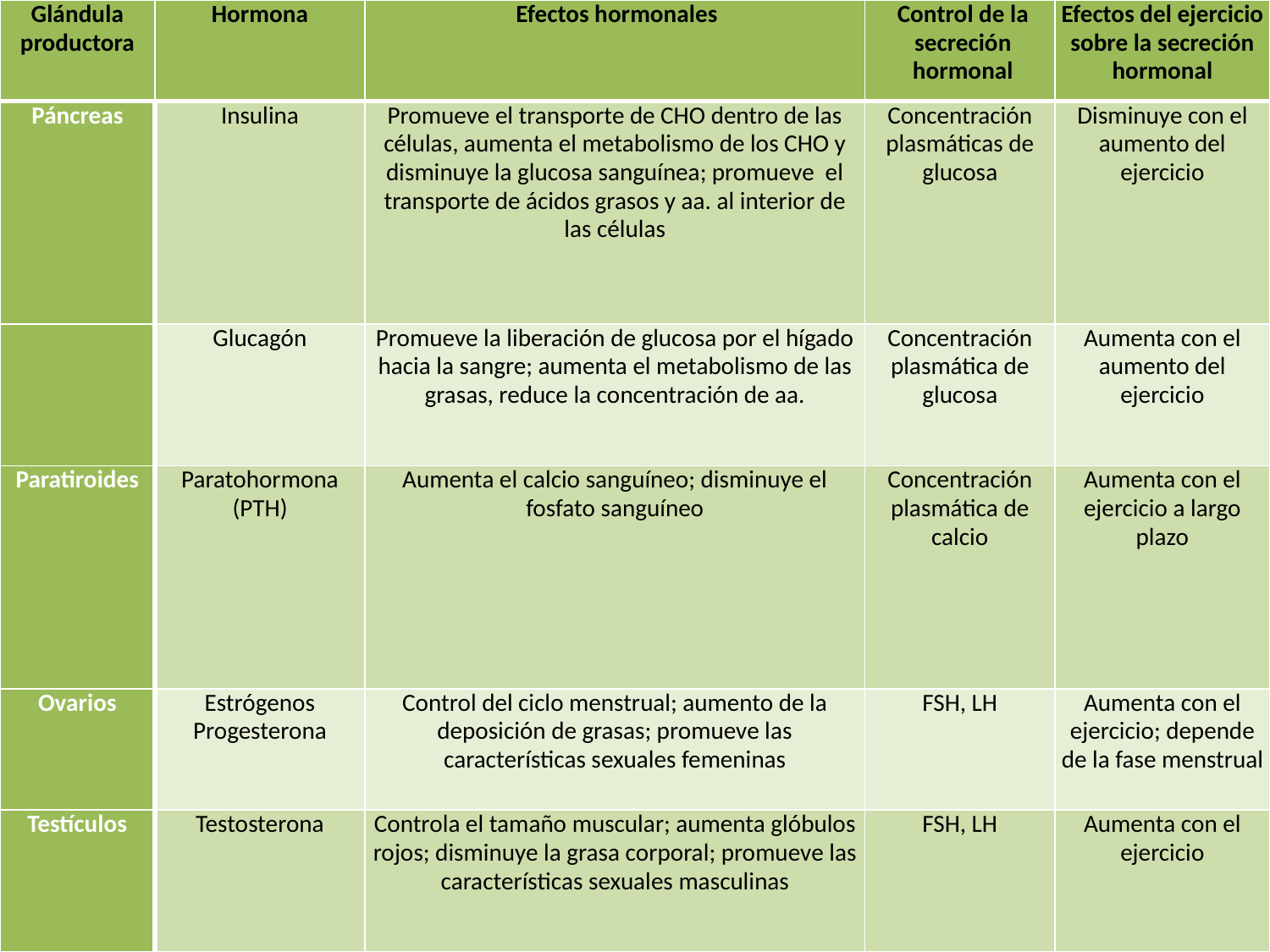

| Glándula productora | Hormona | Efectos hormonales | Control de la secreción hormonal | Efectos del ejercicio sobre la secreción hormonal |
| --- | --- | --- | --- | --- |
| Páncreas | Insulina | Promueve el transporte de CHO dentro de las células, aumenta el metabolismo de los CHO y disminuye la glucosa sanguínea; promueve el transporte de ácidos grasos y aa. al interior de las células | Concentración plasmáticas de glucosa | Disminuye con el aumento del ejercicio |
|  | Glucagón | Promueve la liberación de glucosa por el hígado hacia la sangre; aumenta el metabolismo de las grasas, reduce la concentración de aa. | Concentración plasmática de glucosa | Aumenta con el aumento del ejercicio |
| Paratiroides | Paratohormona (PTH) | Aumenta el calcio sanguíneo; disminuye el fosfato sanguíneo | Concentración plasmática de calcio | Aumenta con el ejercicio a largo plazo |
| Ovarios | Estrógenos Progesterona | Control del ciclo menstrual; aumento de la deposición de grasas; promueve las características sexuales femeninas | FSH, LH | Aumenta con el ejercicio; depende de la fase menstrual |
| Testículos | Testosterona | Controla el tamaño muscular; aumenta glóbulos rojos; disminuye la grasa corporal; promueve las características sexuales masculinas | FSH, LH | Aumenta con el ejercicio |
#